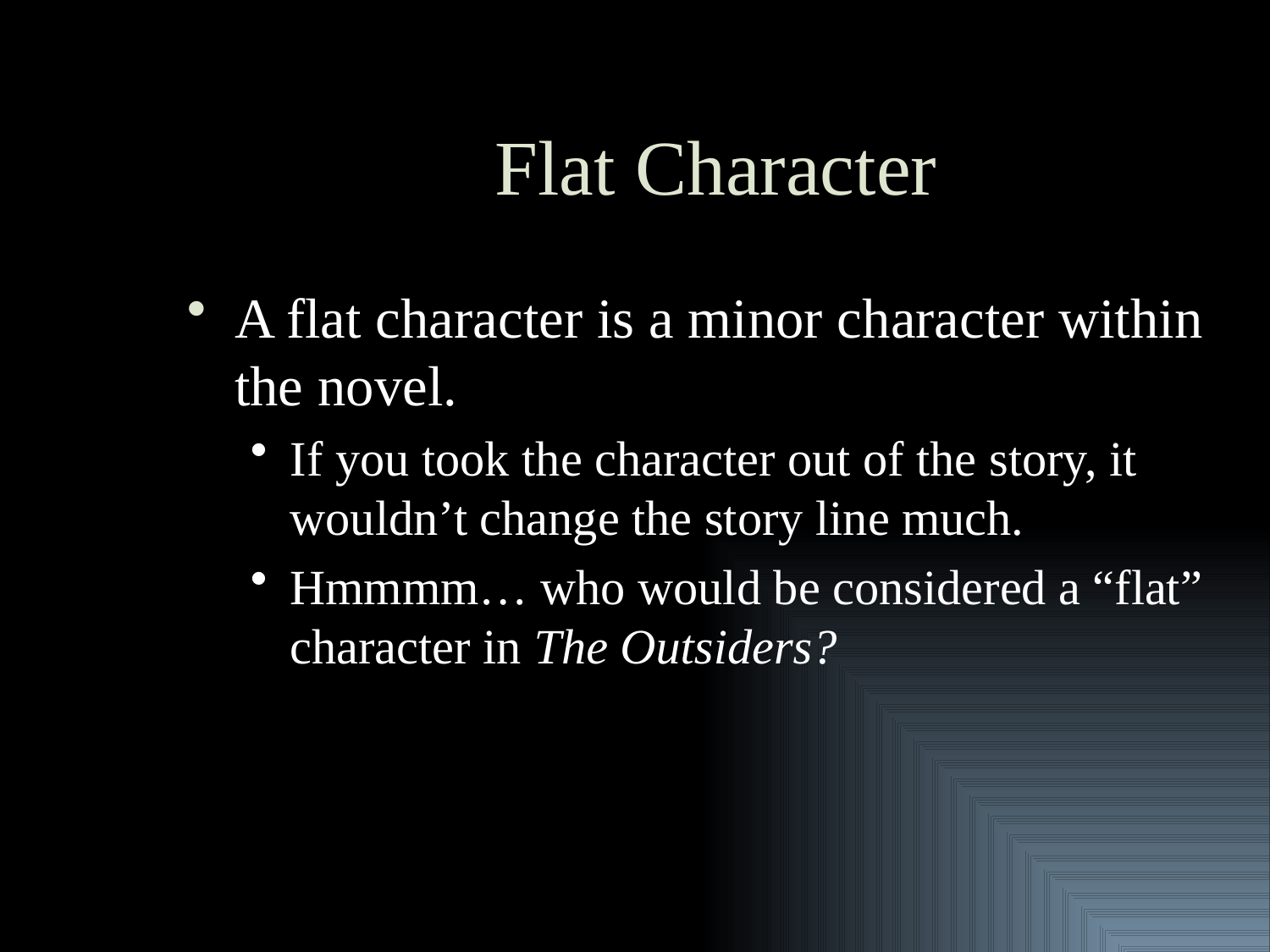

# Flat Character
A flat character is a minor character within the novel.
If you took the character out of the story, it wouldn’t change the story line much.
Hmmmm… who would be considered a “flat” character in The Outsiders?